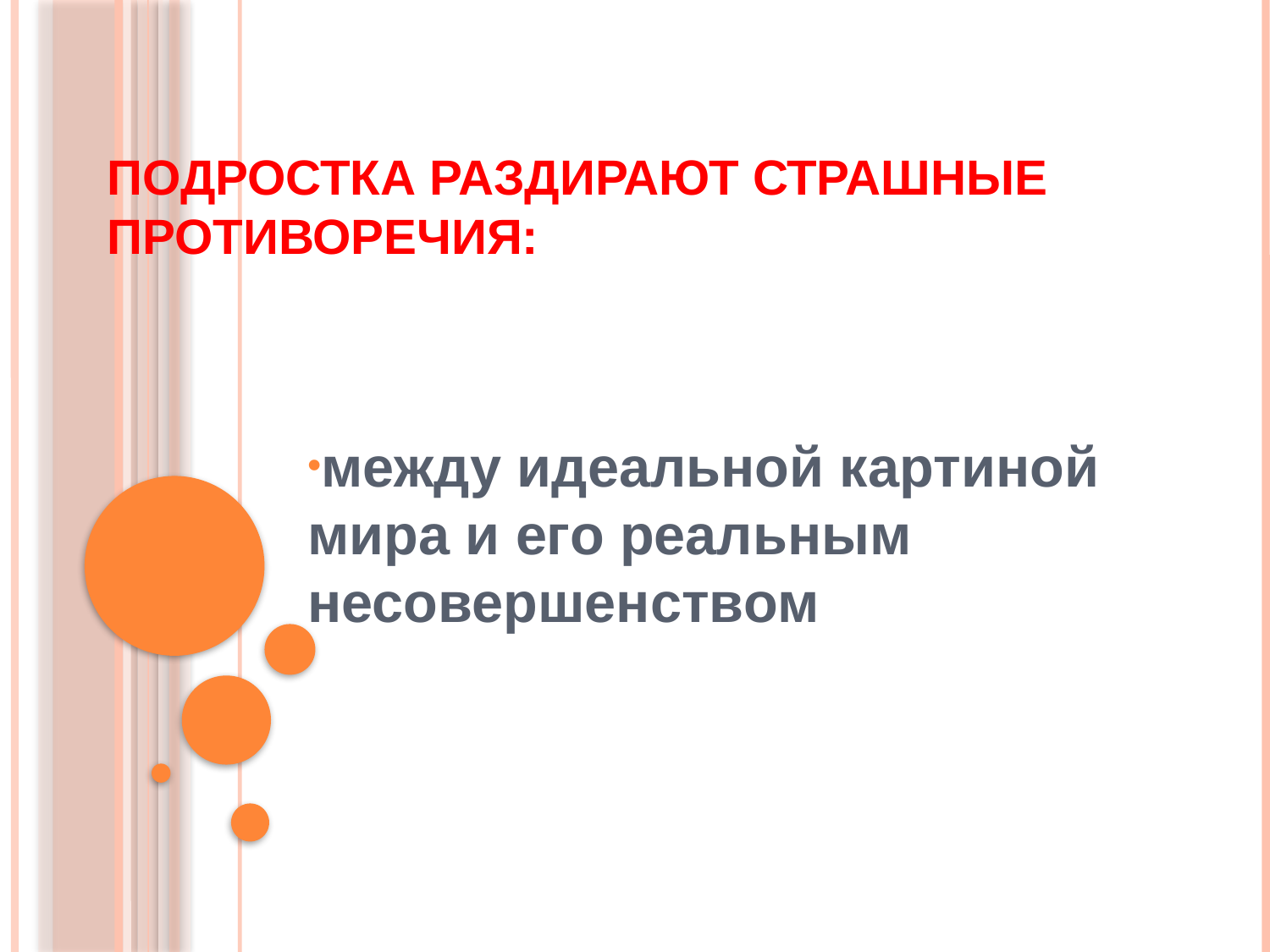

# Подростка раздирают страшные противоречия:

между идеальной картиной мира и его реальным несовершенством